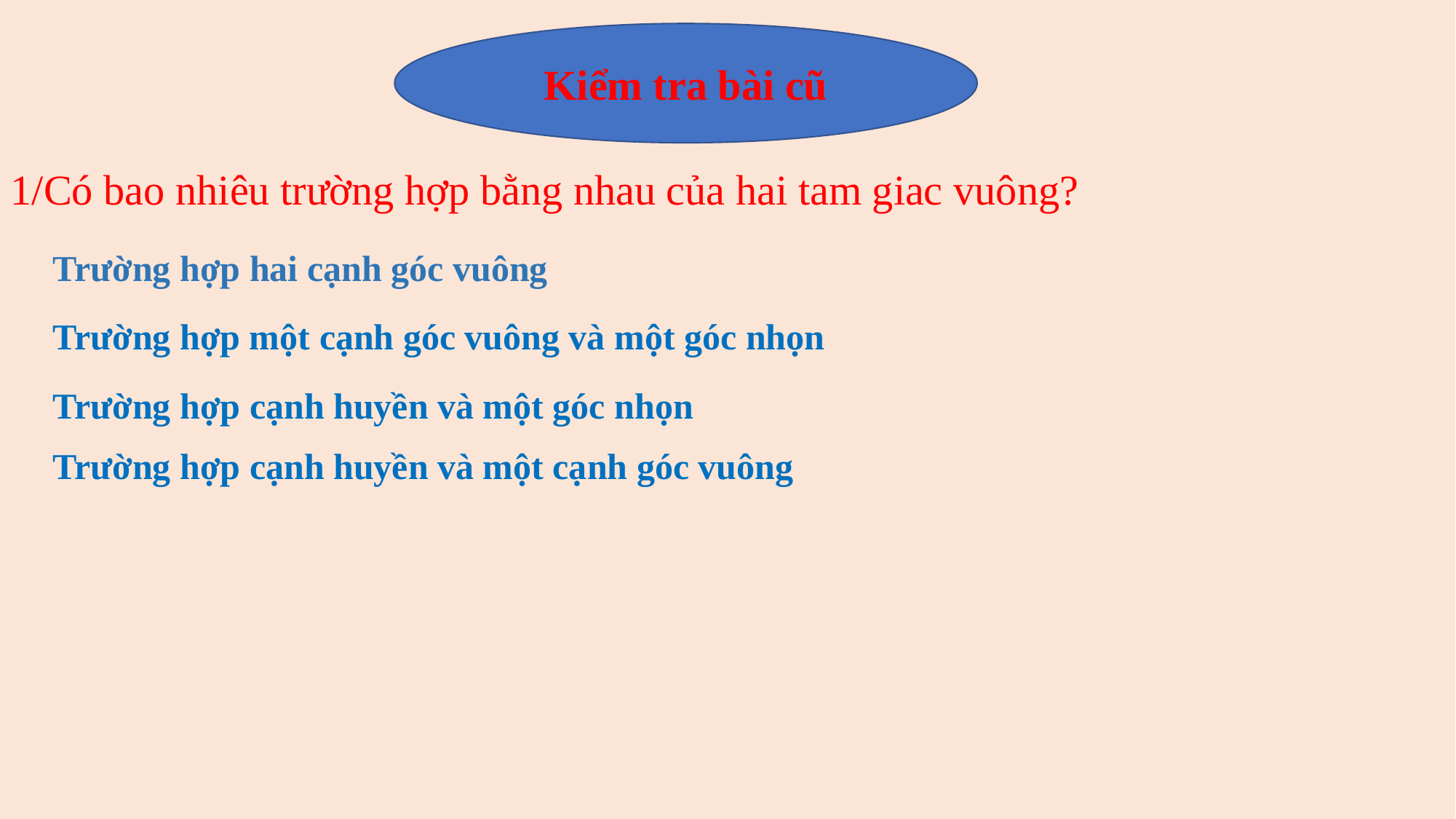

Kiểm tra bài cũ
1/Có bao nhiêu trường hợp bằng nhau của hai tam giac vuông?
Trường hợp hai cạnh góc vuông
Trường hợp một cạnh góc vuông và một góc nhọn
Trường hợp cạnh huyền và một góc nhọn
Trường hợp cạnh huyền và một cạnh góc vuông